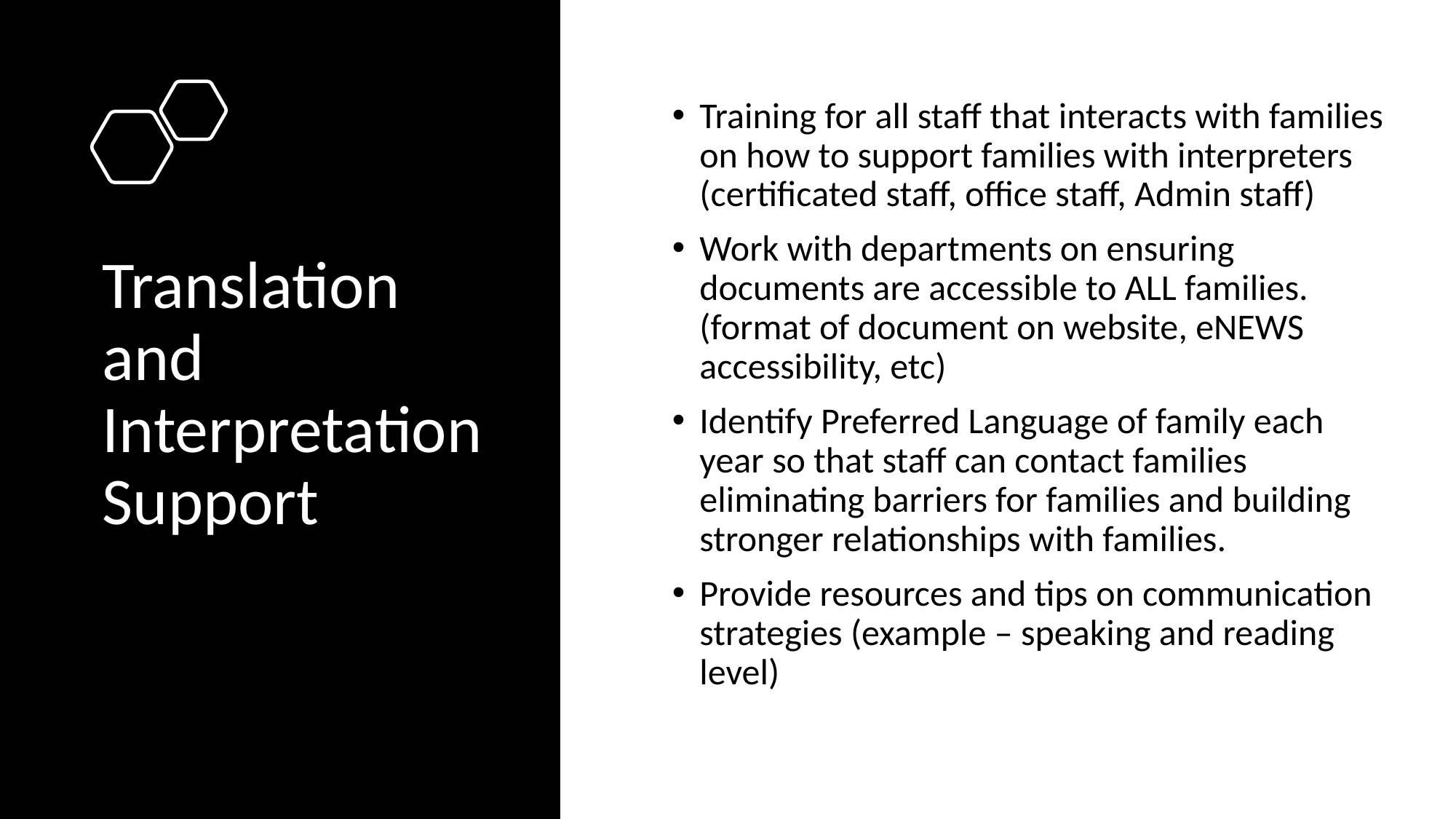

Training for all staff that interacts with families on how to support families with interpreters (certificated staff, office staff, Admin staff)
Work with departments on ensuring documents are accessible to ALL families. (format of document on website, eNEWS accessibility, etc)
Identify Preferred Language of family each year so that staff can contact families eliminating barriers for families and building stronger relationships with families.
Provide resources and tips on communication strategies (example – speaking and reading level)

# Translation and Interpretation Support